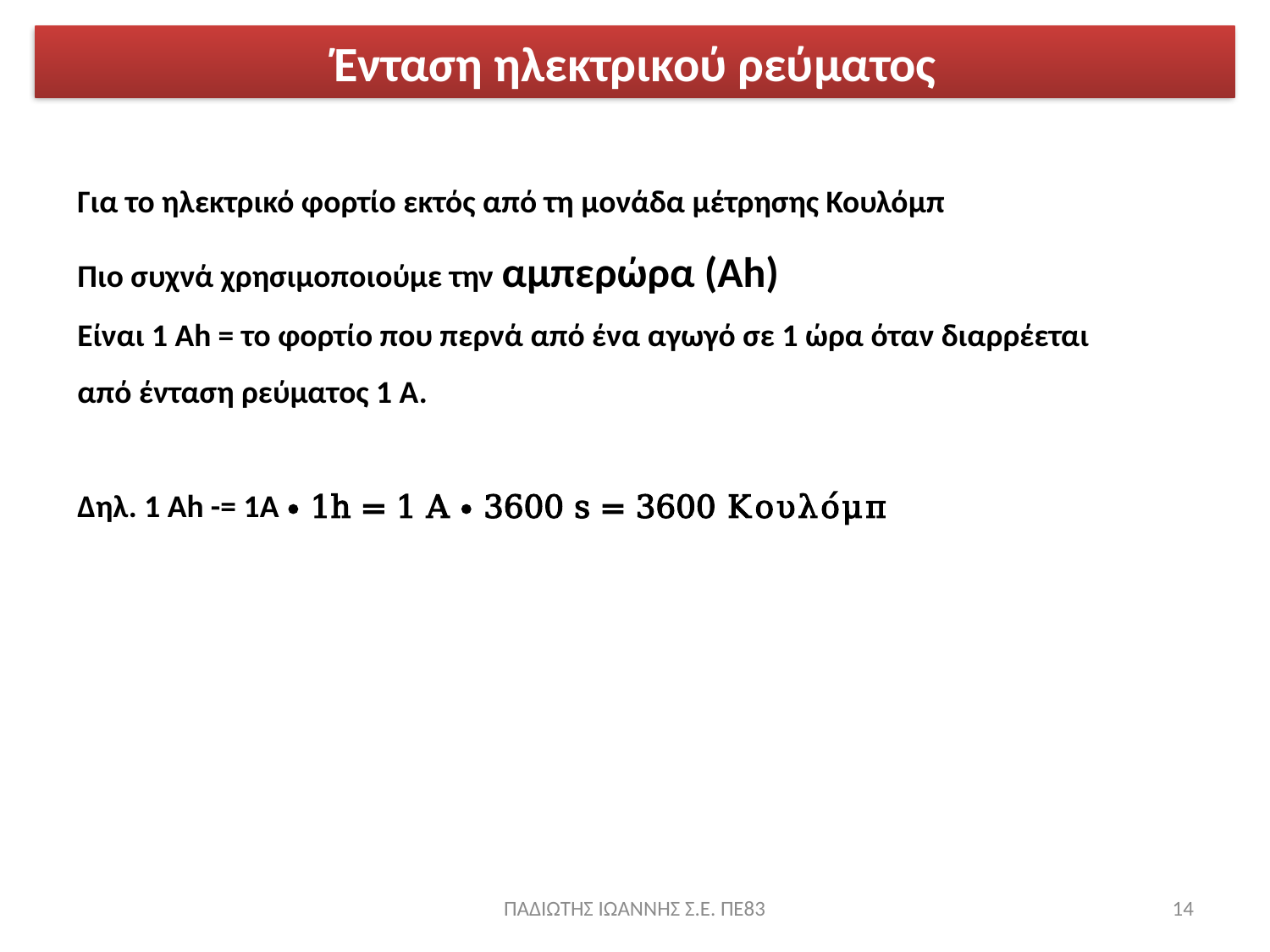

Ένταση ηλεκτρικού ρεύματος
Για το ηλεκτρικό φορτίο εκτός από τη μονάδα μέτρησης Κουλόμπ
Πιο συχνά χρησιμοποιούμε την αμπερώρα (Ah)
Είναι 1 Αh = το φορτίο που περνά από ένα αγωγό σε 1 ώρα όταν διαρρέεται από ένταση ρεύματος 1 Α.

Δηλ. 1 Αh -= 1A ∙ 1h = 1 A ∙ 3600 s = 3600 Κουλόμπ
ΠΑΔΙΩΤΗΣ ΙΩΑΝΝΗΣ Σ.Ε. ΠΕ83
14